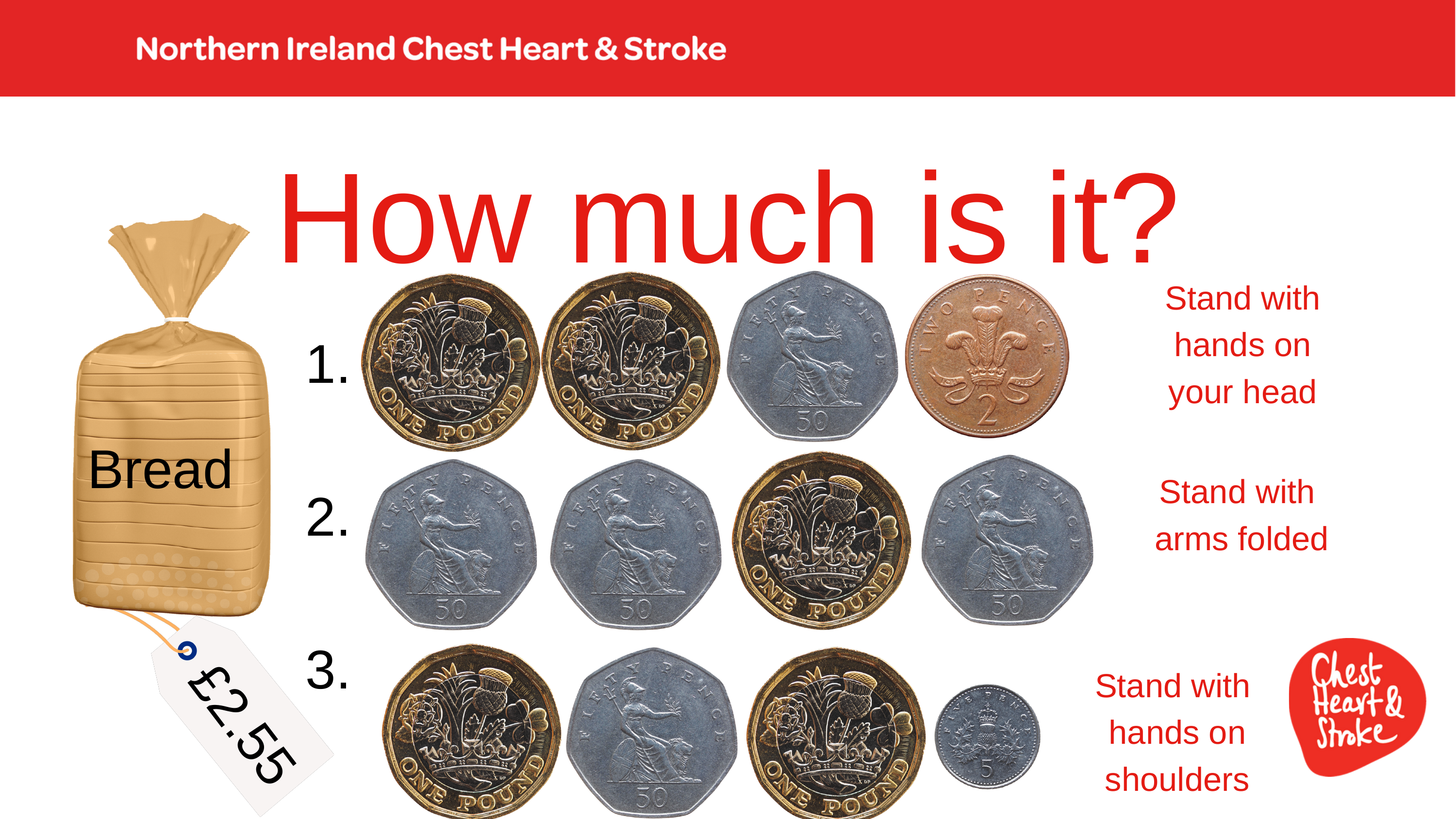

How much is it?

Stand with
 hands on
your head

1.

2.

3.
Bread

Stand with
arms folded

Stand with
hands on shoulders
£2.55